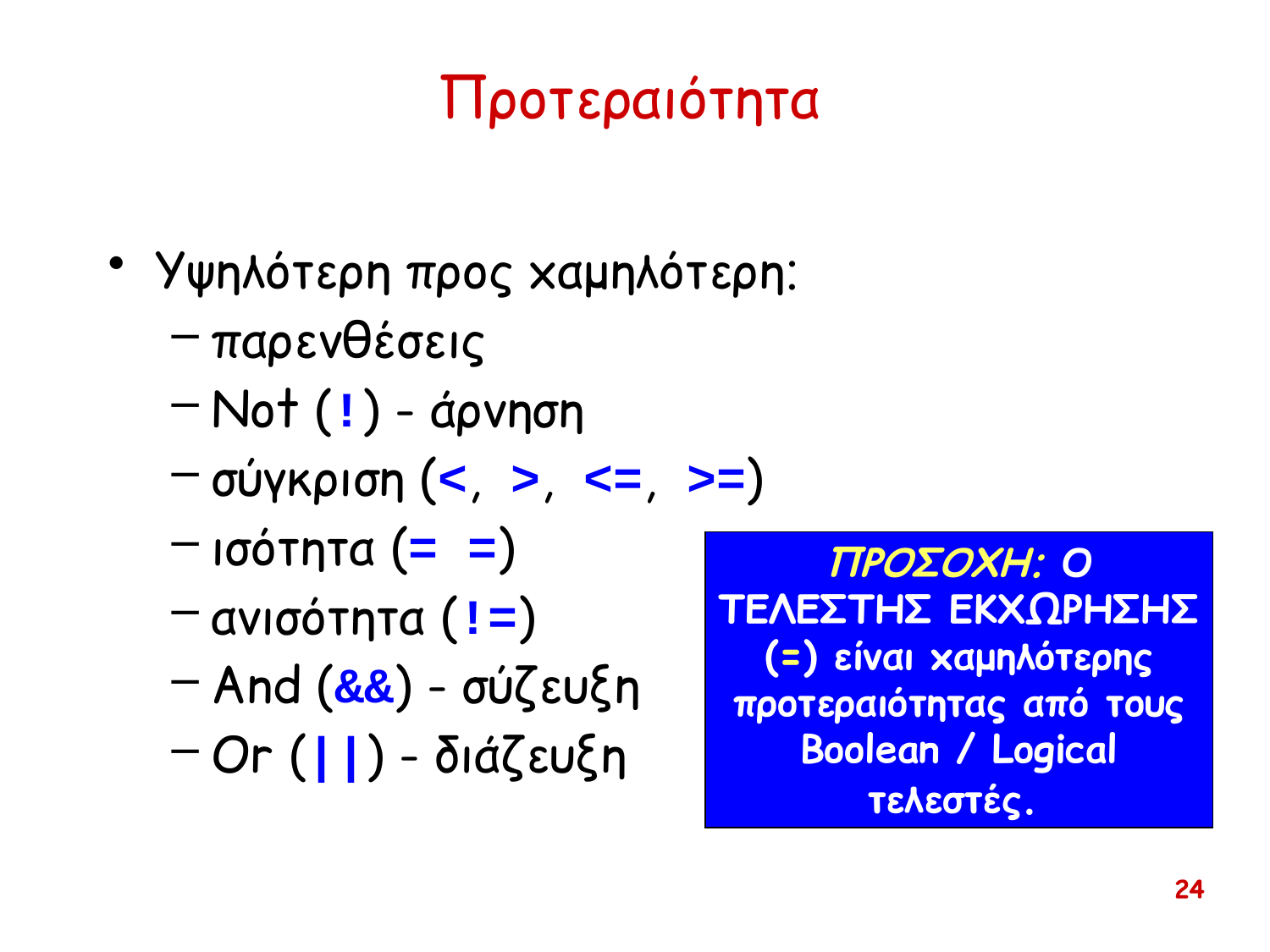

# Προτεραιότητα
Υψηλότερη προς χαμηλότερη:
παρενθέσεις
Not (!) - άρνηση
σύγκριση (<,  >,  <=,  >=)
ισότητα (= =)
ανισότητα (!=)
And (&&) - σύζευξη
Or (||) - διάζευξη
ΠΡΟΣΟΧΗ: Ο ΤΕΛΕΣΤΗΣ ΕΚΧΩΡΗΣΗΣ (=) είναι χαμηλότερης προτεραιότητας από τους Boolean / Logical τελεστές.
24